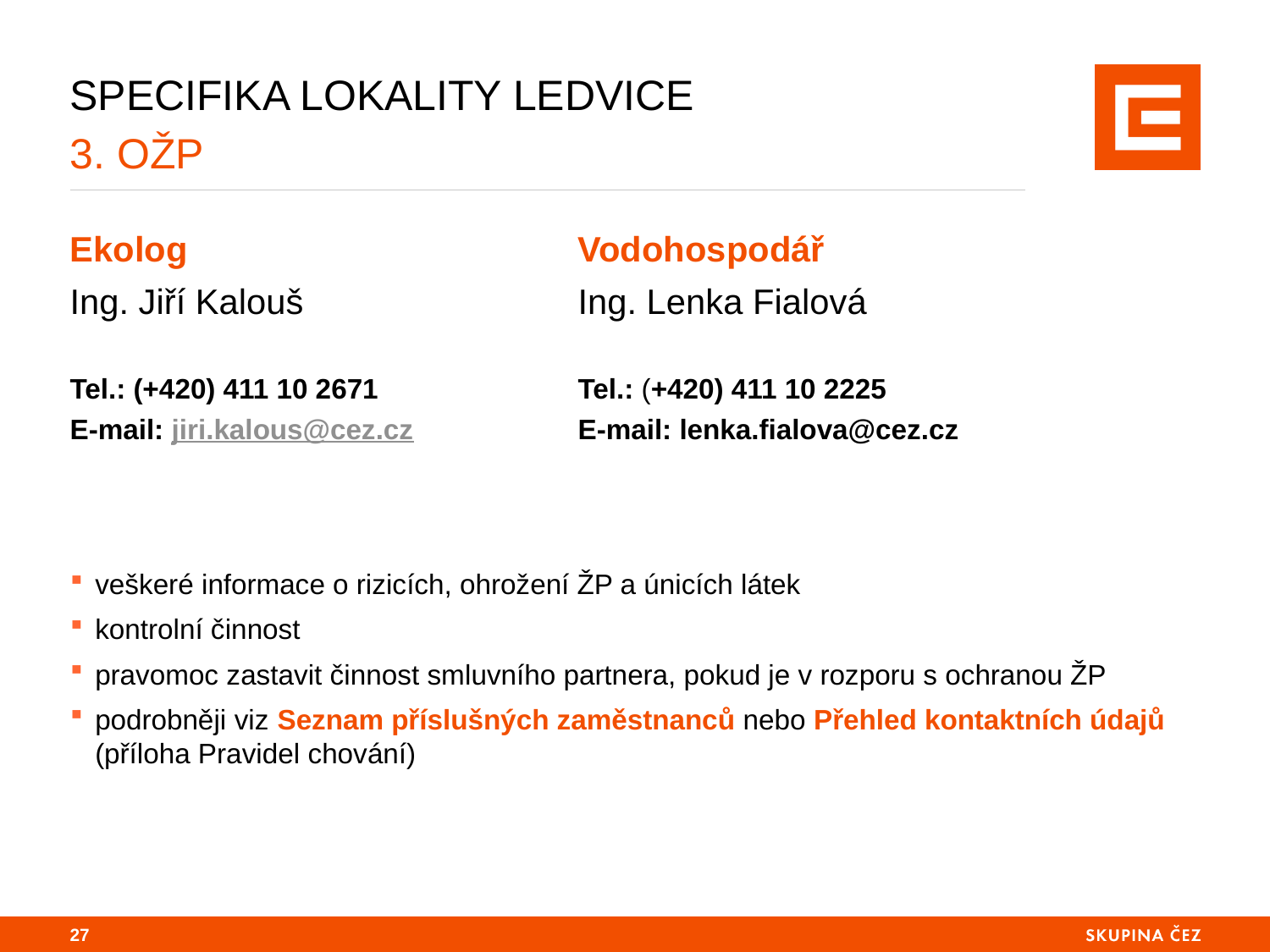

# SPECIFIKA LOKALITY LEDVICE 3. OŽP
Ekolog				Vodohospodář
Ing. Jiří Kalouš			Ing. Lenka Fialová

Tel.: (+420) 411 10 2671		Tel.: (+420) 411 10 2225
E-mail: jiri.kalous@cez.cz		E-mail: lenka.fialova@cez.cz

veškeré informace o rizicích, ohrožení ŽP a únicích látek
kontrolní činnost
pravomoc zastavit činnost smluvního partnera, pokud je v rozporu s ochranou ŽP
podrobněji viz Seznam příslušných zaměstnanců nebo Přehled kontaktních údajů (příloha Pravidel chování)

27